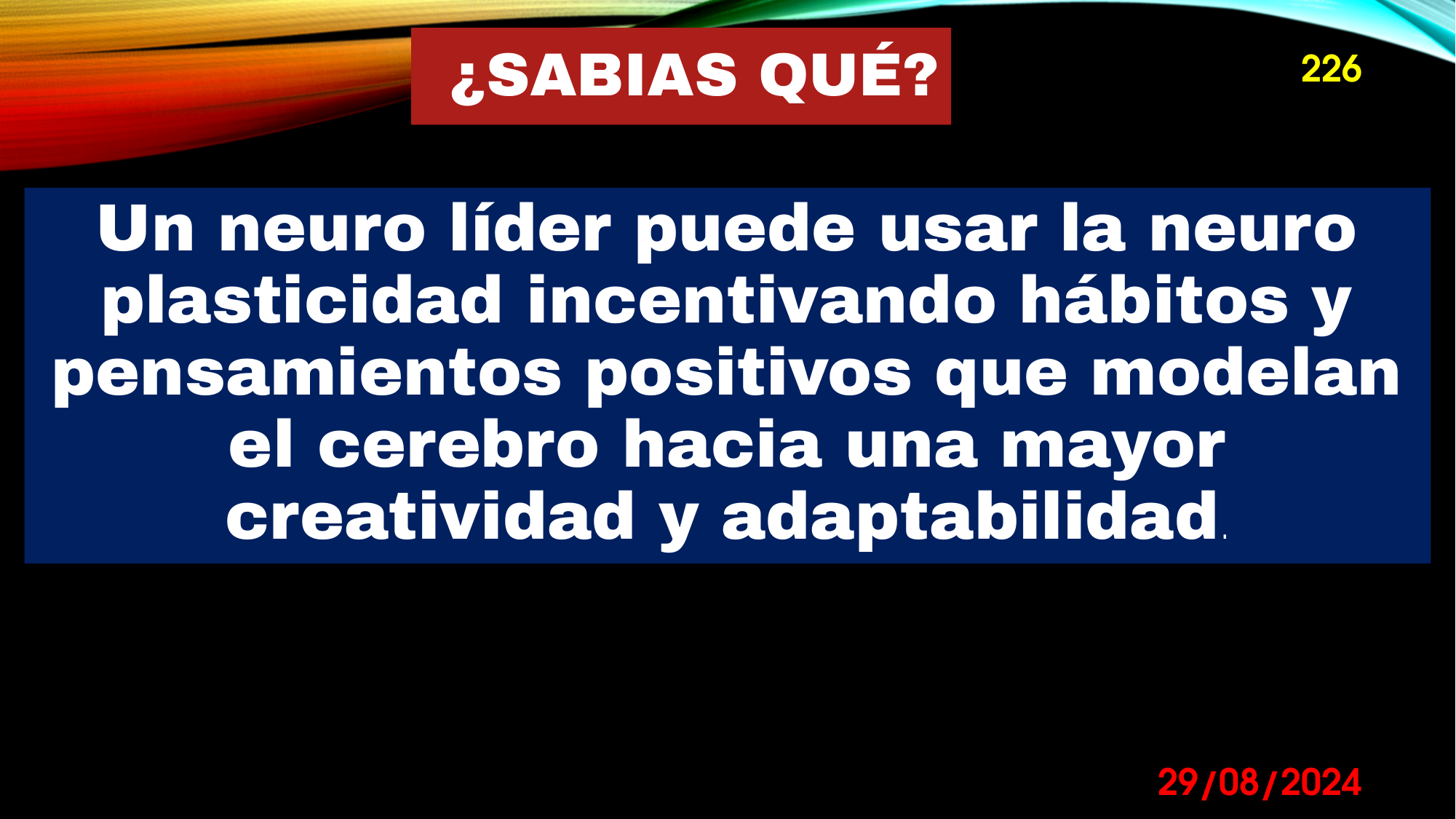

# ¿SABIAS Qué?
226
Un neuro líder puede usar la neuro plasticidad incentivando hábitos y pensamientos positivos que modelan el cerebro hacia una mayor creatividad y adaptabilidad.
29/08/2024